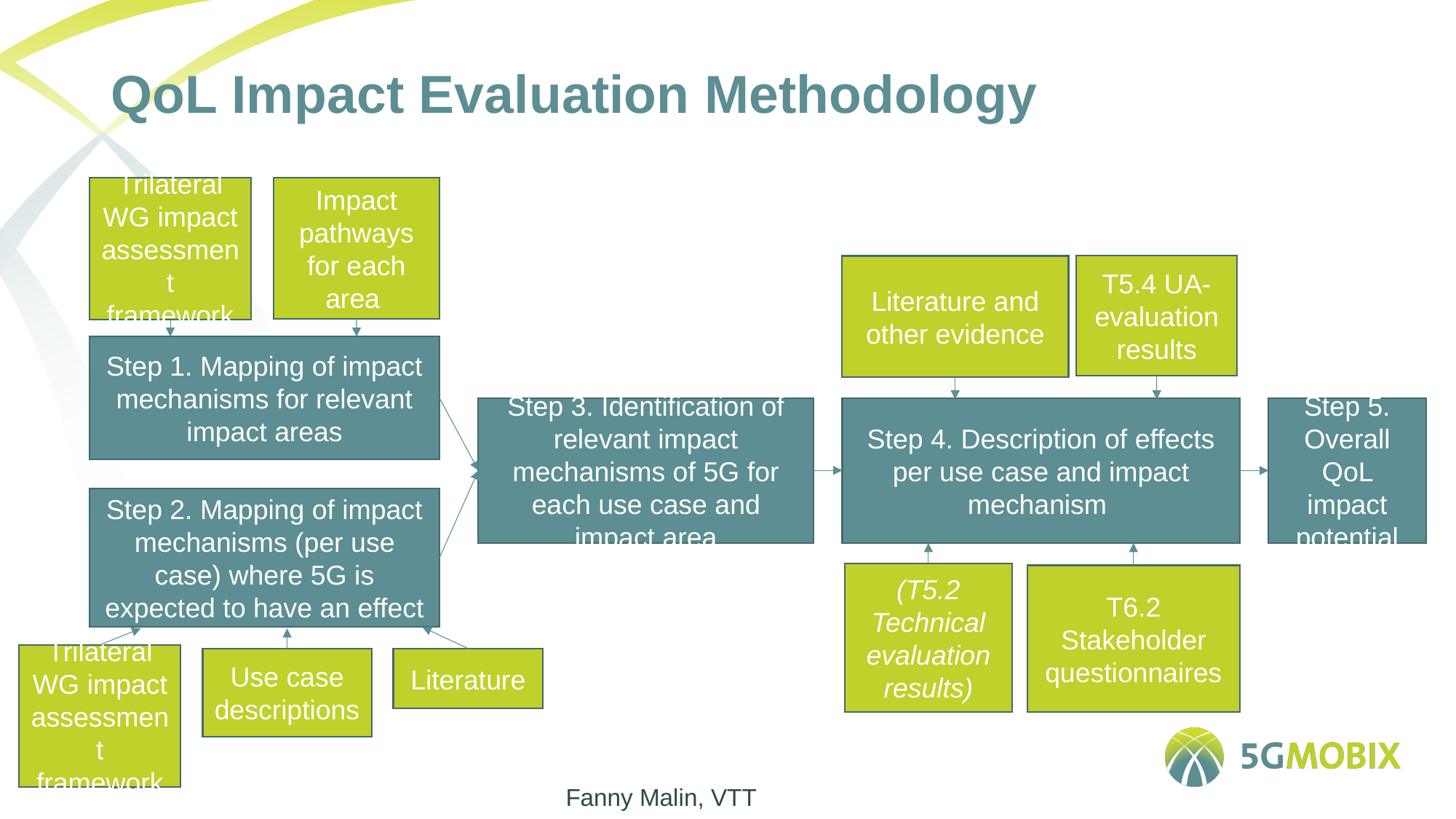

# QoL Impact Evaluation Methodology
Trilateral WG impact assessment framework
Impact pathways for each area
Literature and other evidence
T5.4 UA-evaluation results
Step 1. Mapping of impact mechanisms for relevant impact areas
Step 3. Identification of relevant impact mechanisms of 5G for each use case and impact area
Step 4. Description of effects per use case and impact mechanism
Step 5. Overall QoL impact potential
Step 2. Mapping of impact mechanisms (per use case) where 5G is expected to have an effect
(T5.2 Technical evaluation results)
T6.2 Stakeholder questionnaires
Trilateral WG impact assessment framework
Use case descriptions
Literature
Fanny Malin, VTT